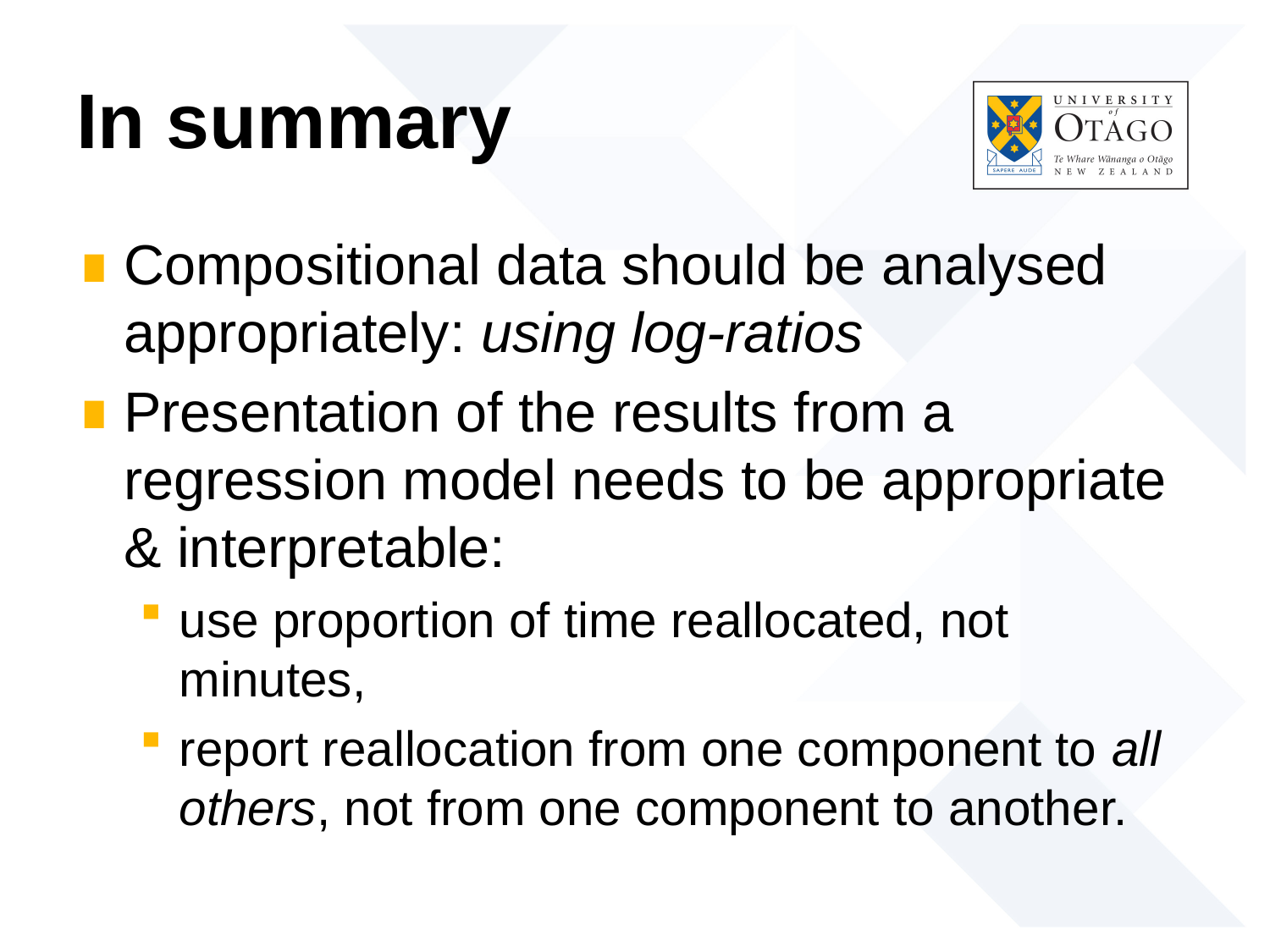

# In summary
Compositional data should be analysed appropriately: using log-ratios
Presentation of the results from a regression model needs to be appropriate & interpretable:
use proportion of time reallocated, not minutes,
report reallocation from one component to all others, not from one component to another.